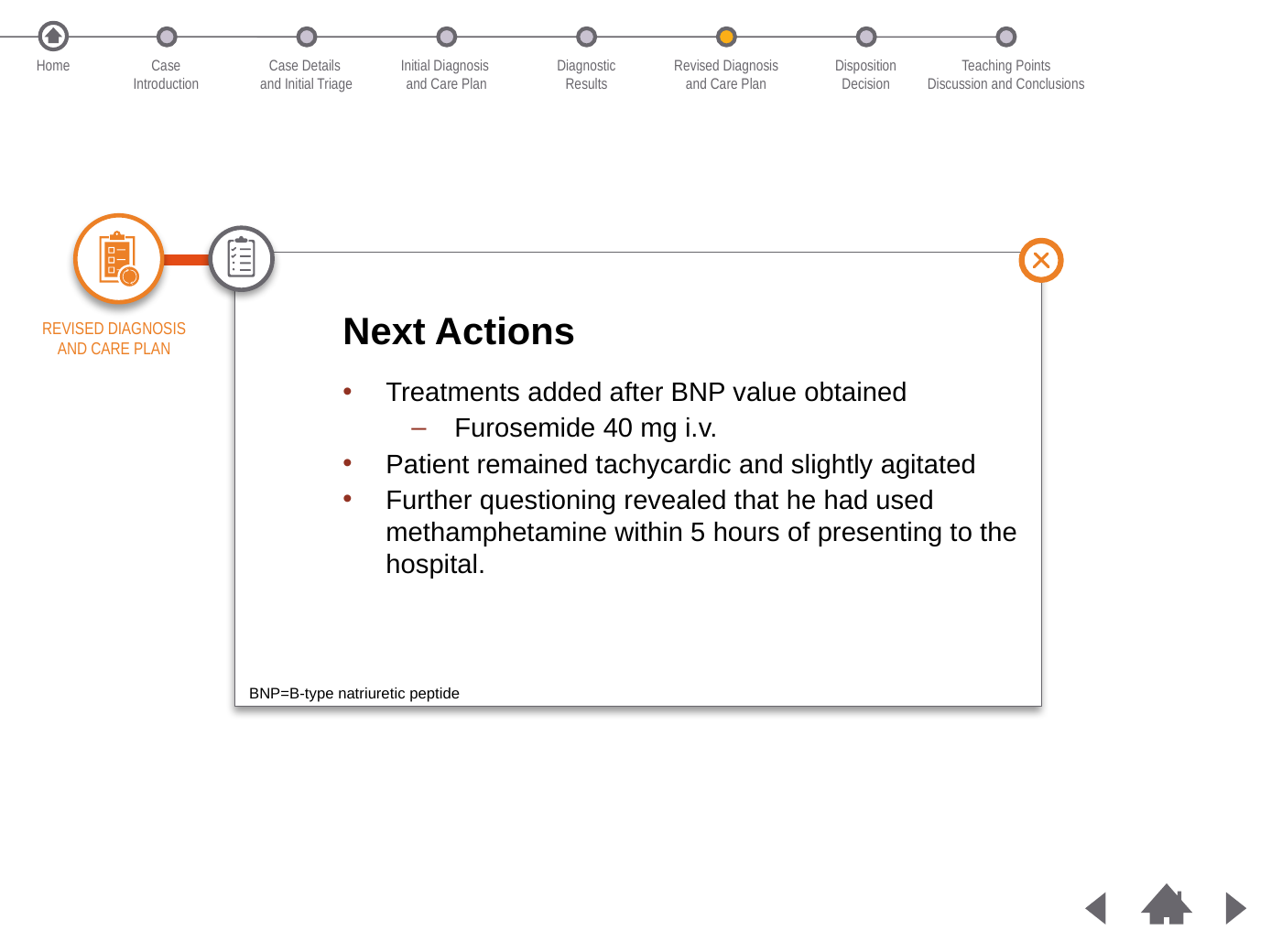

Home
Case
Introduction
Case Details
and Initial Triage
Initial Diagnosis
and Care Plan
Diagnostic
Results
Revised Diagnosis
and Care Plan
Disposition
Decision
Teaching Points
Discussion and Conclusions

Next Actions
Treatments added after BNP value obtained
Furosemide 40 mg i.v.
Patient remained tachycardic and slightly agitated
Further questioning revealed that he had used methamphetamine within 5 hours of presenting to the hospital.

REVISED DIAGNOSIS AND CARE PLAN

REVISED DIAGNOSIS AND CARE PLAN
BNP=B-type natriuretic peptide